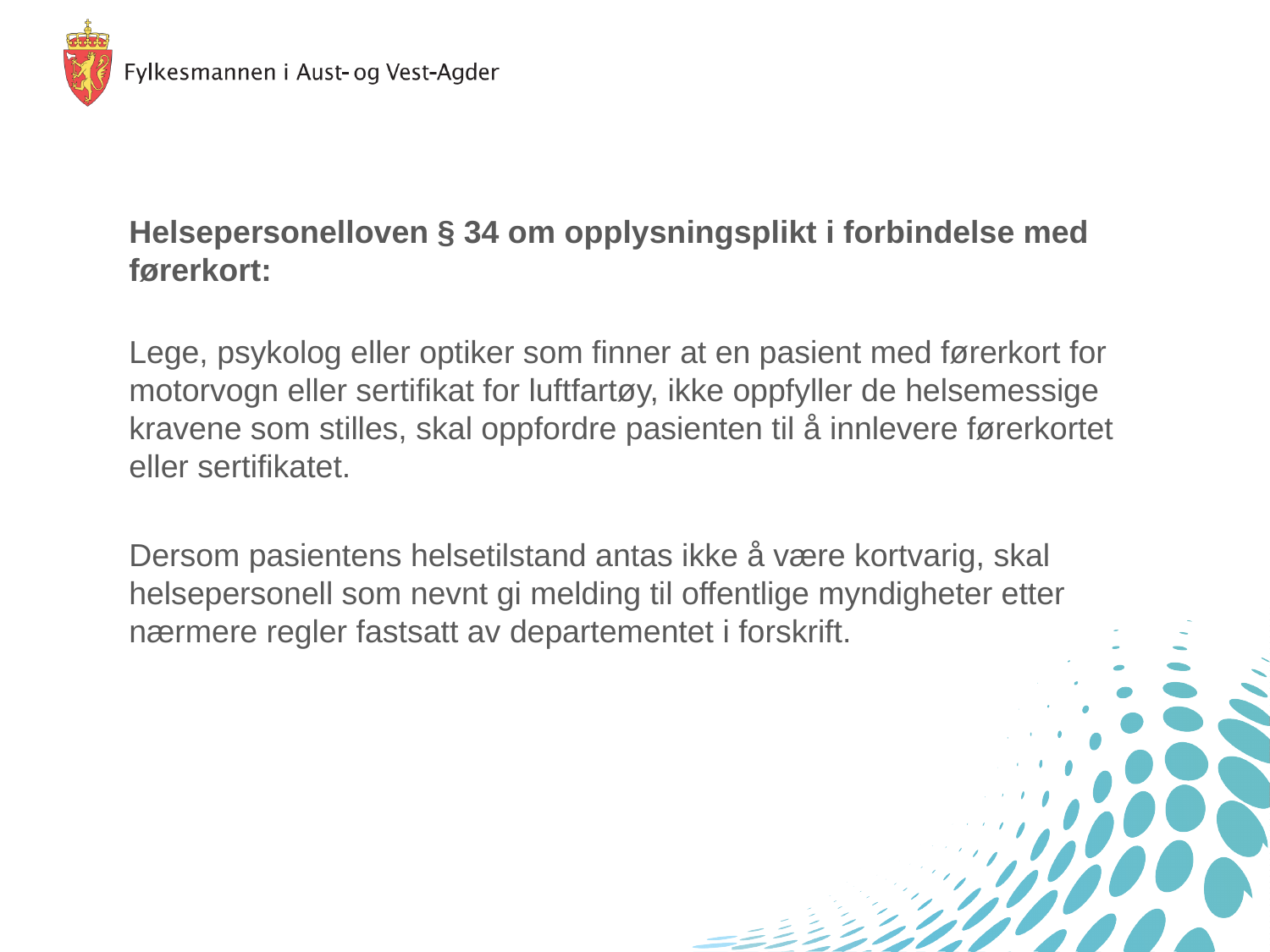

Helsepersonelloven § 34 om opplysningsplikt i forbindelse med førerkort:
Lege, psykolog eller optiker som finner at en pasient med førerkort for motorvogn eller sertifikat for luftfartøy, ikke oppfyller de helsemessige kravene som stilles, skal oppfordre pasienten til å innlevere førerkortet eller sertifikatet.

Dersom pasientens helsetilstand antas ikke å være kortvarig, skal helsepersonell som nevnt gi melding til offentlige myndigheter etter nærmere regler fastsatt av departementet i forskrift.